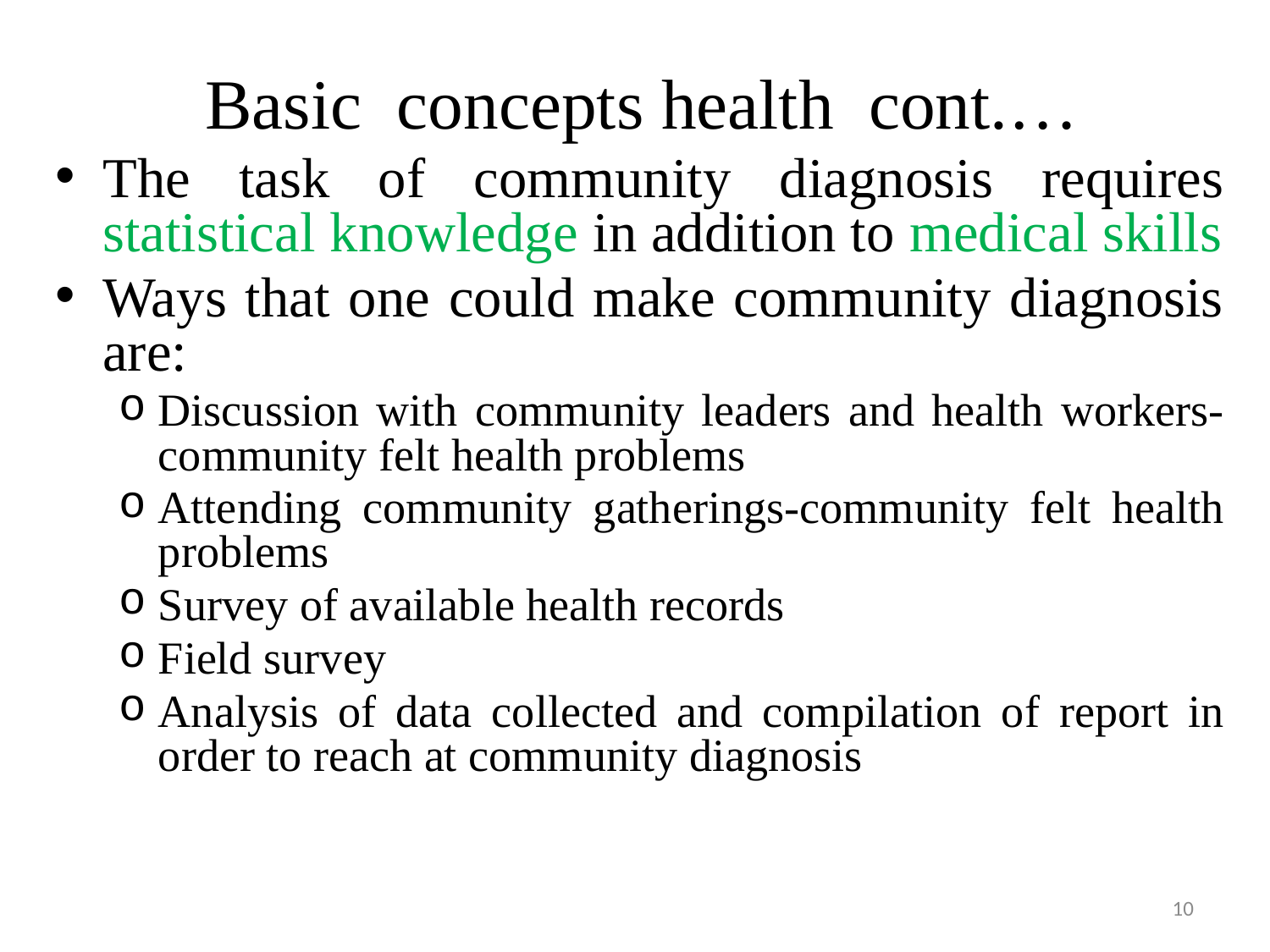

# Basic  concepts health  cont.…
The task of community diagnosis requires statistical knowledge in addition to medical skills
Ways that one could make community diagnosis are:
Discussion with community leaders and health workers-community felt health problems
Attending community gatherings-community felt health problems
Survey of available health records
Field survey
Analysis of data collected and compilation of report in order to reach at community diagnosis
10